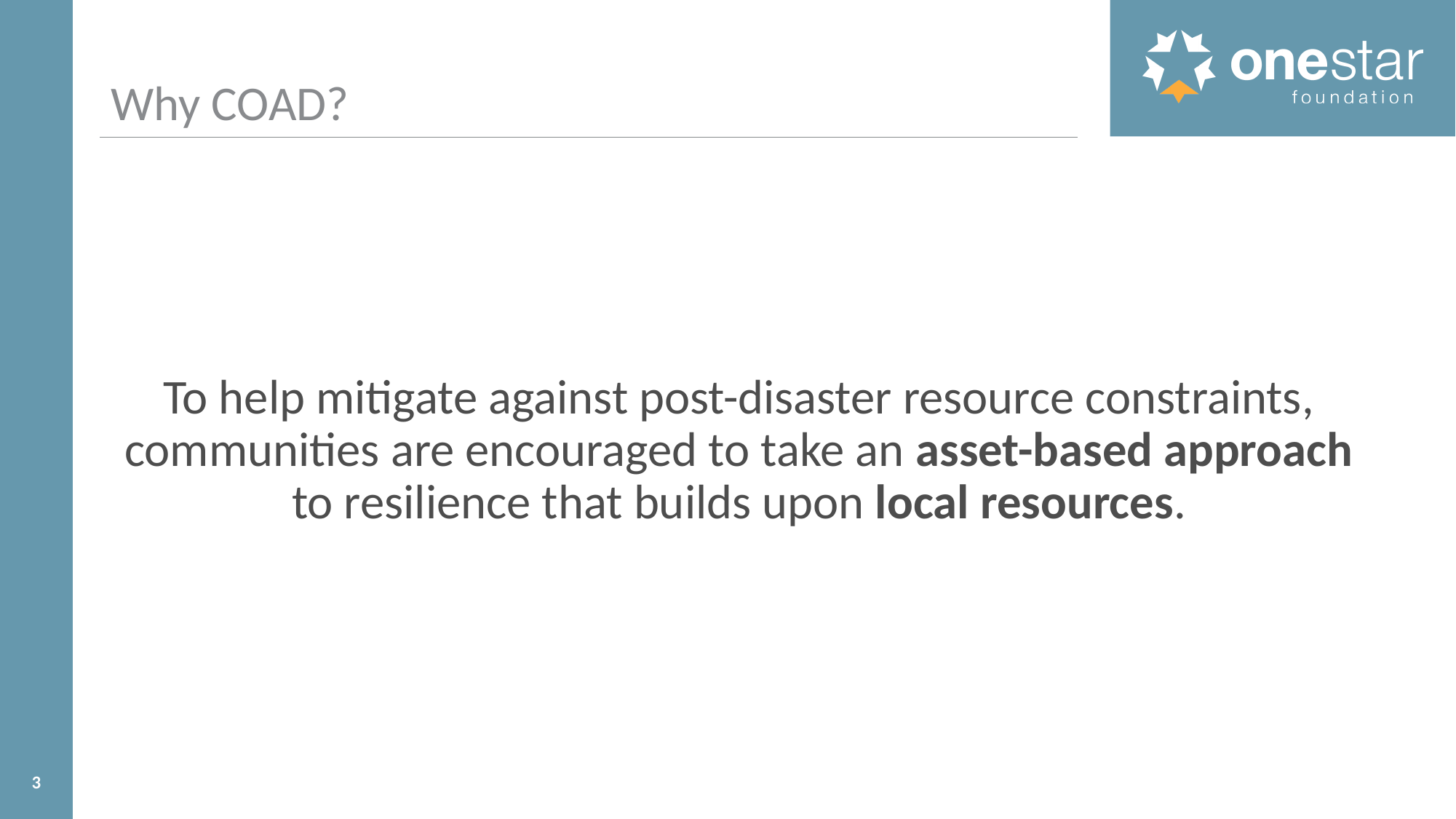

# Why COAD?
To help mitigate against post-disaster resource constraints, communities are encouraged to take an asset-based approach to resilience that builds upon local resources.
3